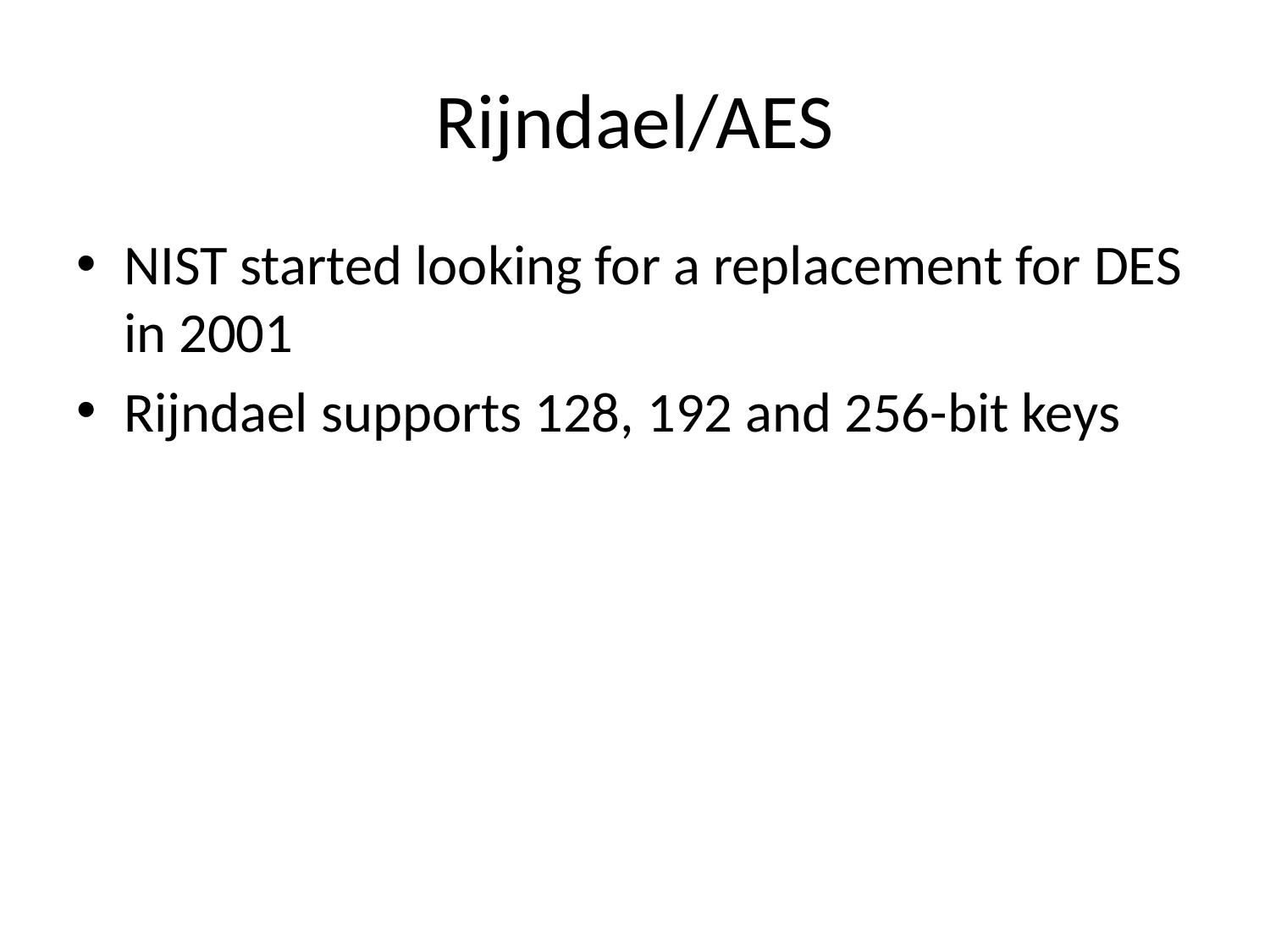

# Rijndael/AES
NIST started looking for a replacement for DES in 2001
Rijndael supports 128, 192 and 256-bit keys